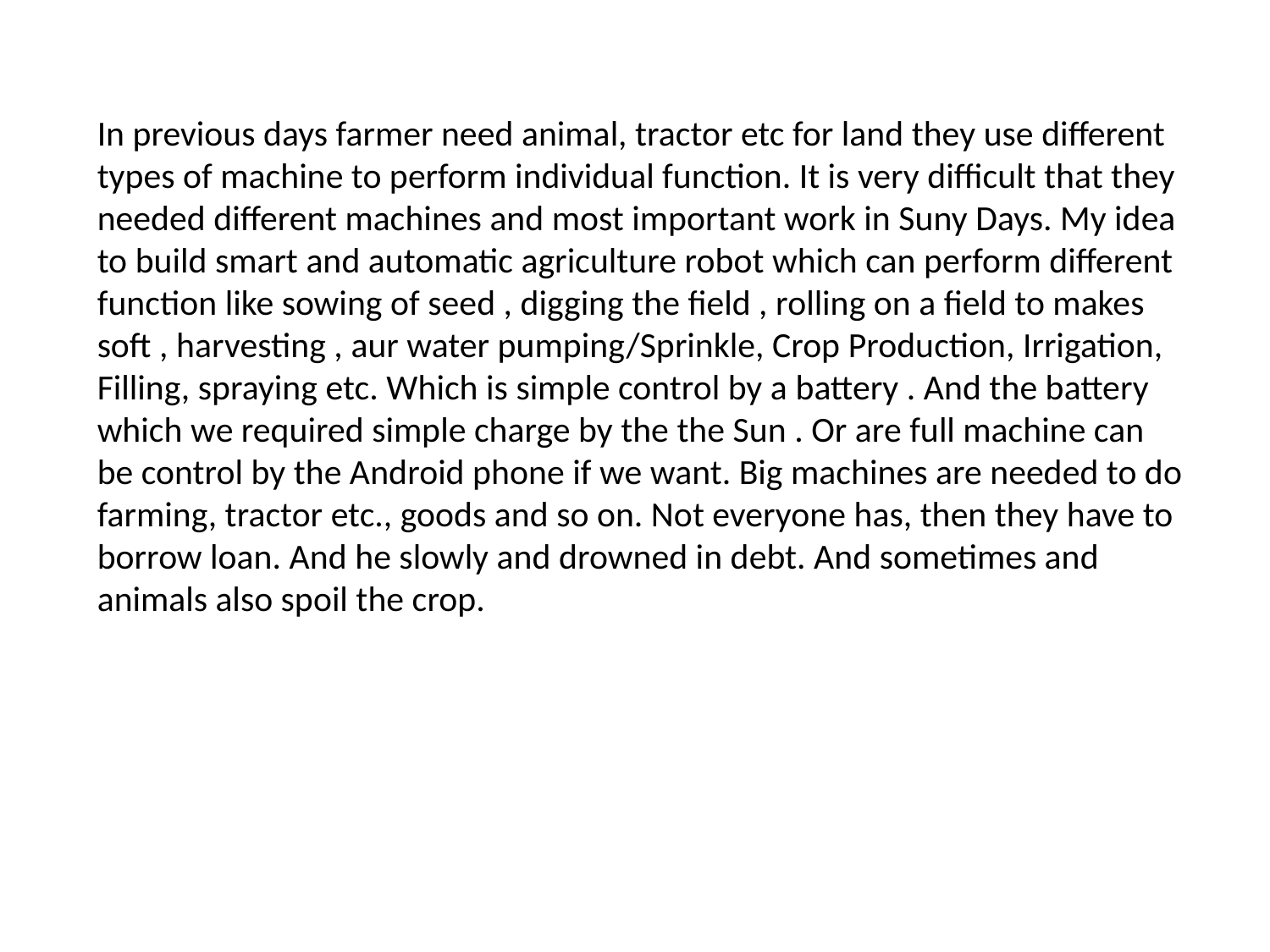

In previous days farmer need animal, tractor etc for land they use different types of machine to perform individual function. It is very difficult that they needed different machines and most important work in Suny Days. My idea to build smart and automatic agriculture robot which can perform different function like sowing of seed , digging the field , rolling on a field to makes soft , harvesting , aur water pumping/Sprinkle, Crop Production, Irrigation, Filling, spraying etc. Which is simple control by a battery . And the battery which we required simple charge by the the Sun . Or are full machine can be control by the Android phone if we want. Big machines are needed to do farming, tractor etc., goods and so on. Not everyone has, then they have to borrow loan. And he slowly and drowned in debt. And sometimes and animals also spoil the crop.